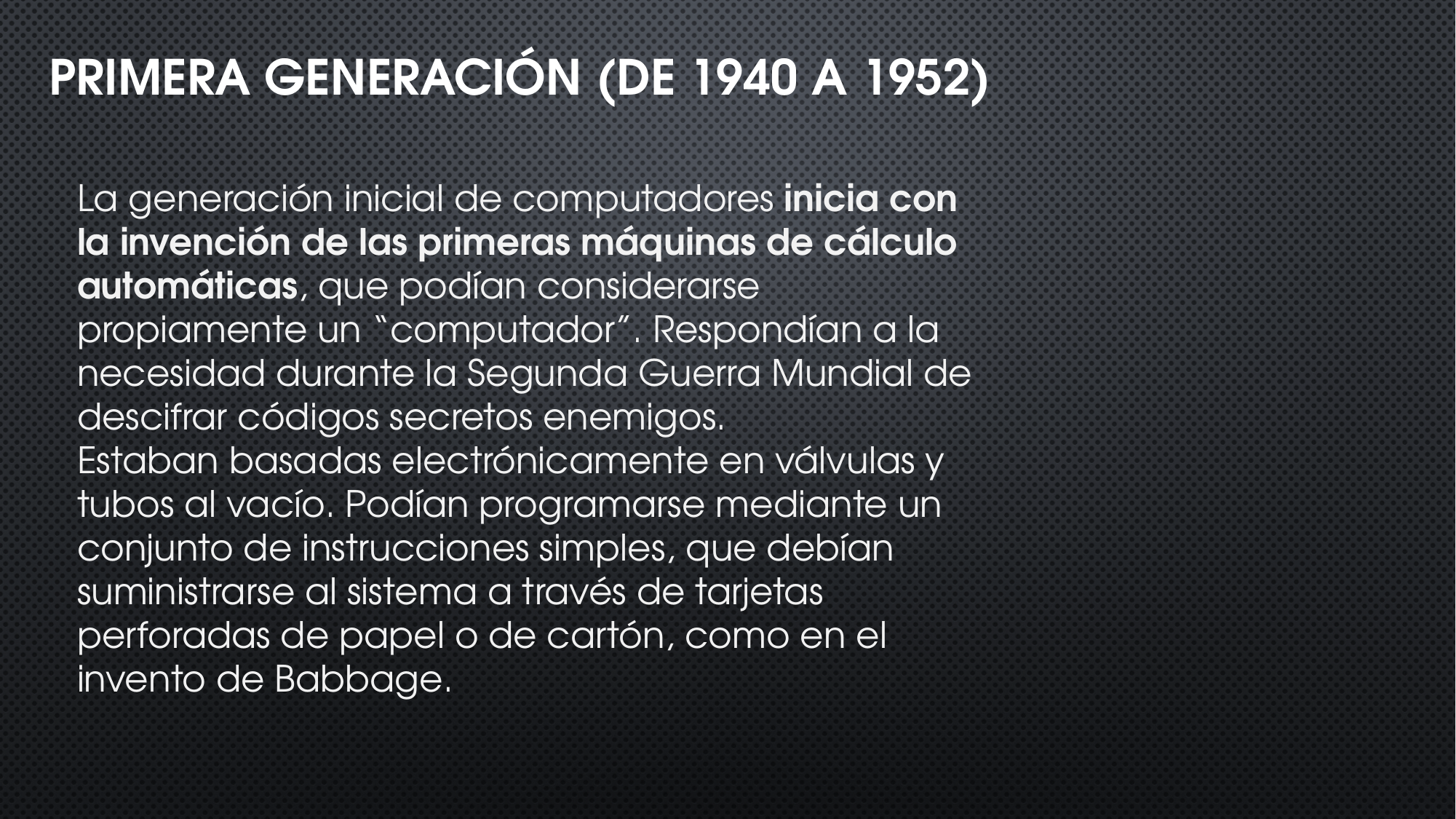

# Primera generación (de 1940 a 1952)
La generación inicial de computadores inicia con la invención de las primeras máquinas de cálculo automáticas, que podían considerarse propiamente un “computador”. Respondían a la necesidad durante la Segunda Guerra Mundial de descifrar códigos secretos enemigos.
Estaban basadas electrónicamente en válvulas y tubos al vacío. Podían programarse mediante un conjunto de instrucciones simples, que debían suministrarse al sistema a través de tarjetas perforadas de papel o de cartón, como en el invento de Babbage.